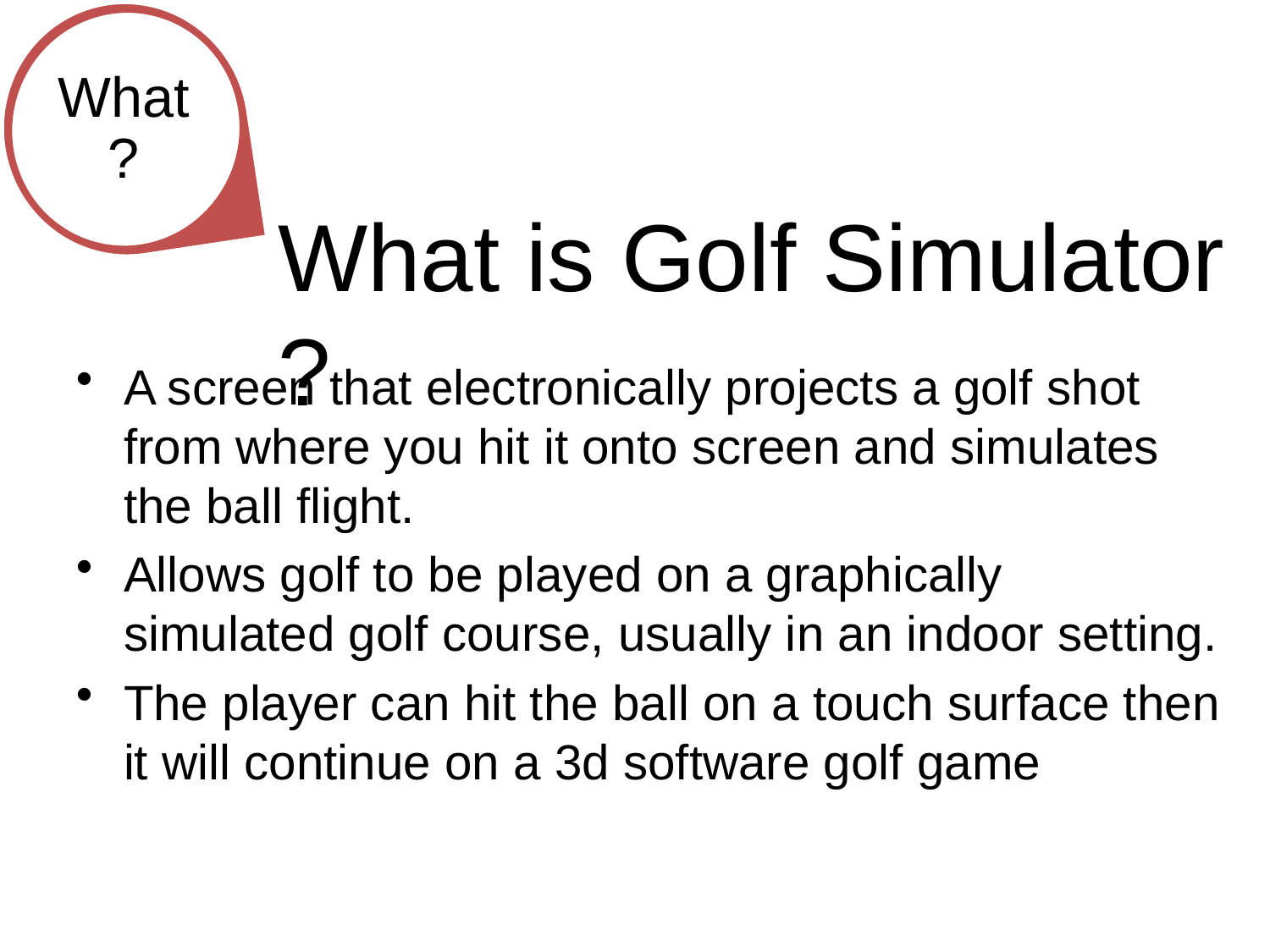

What ?
What is Golf Simulator ?
A screen that electronically projects a golf shot from where you hit it onto screen and simulates the ball flight.
Allows golf to be played on a graphically simulated golf course, usually in an indoor setting.
The player can hit the ball on a touch surface then it will continue on a 3d software golf game